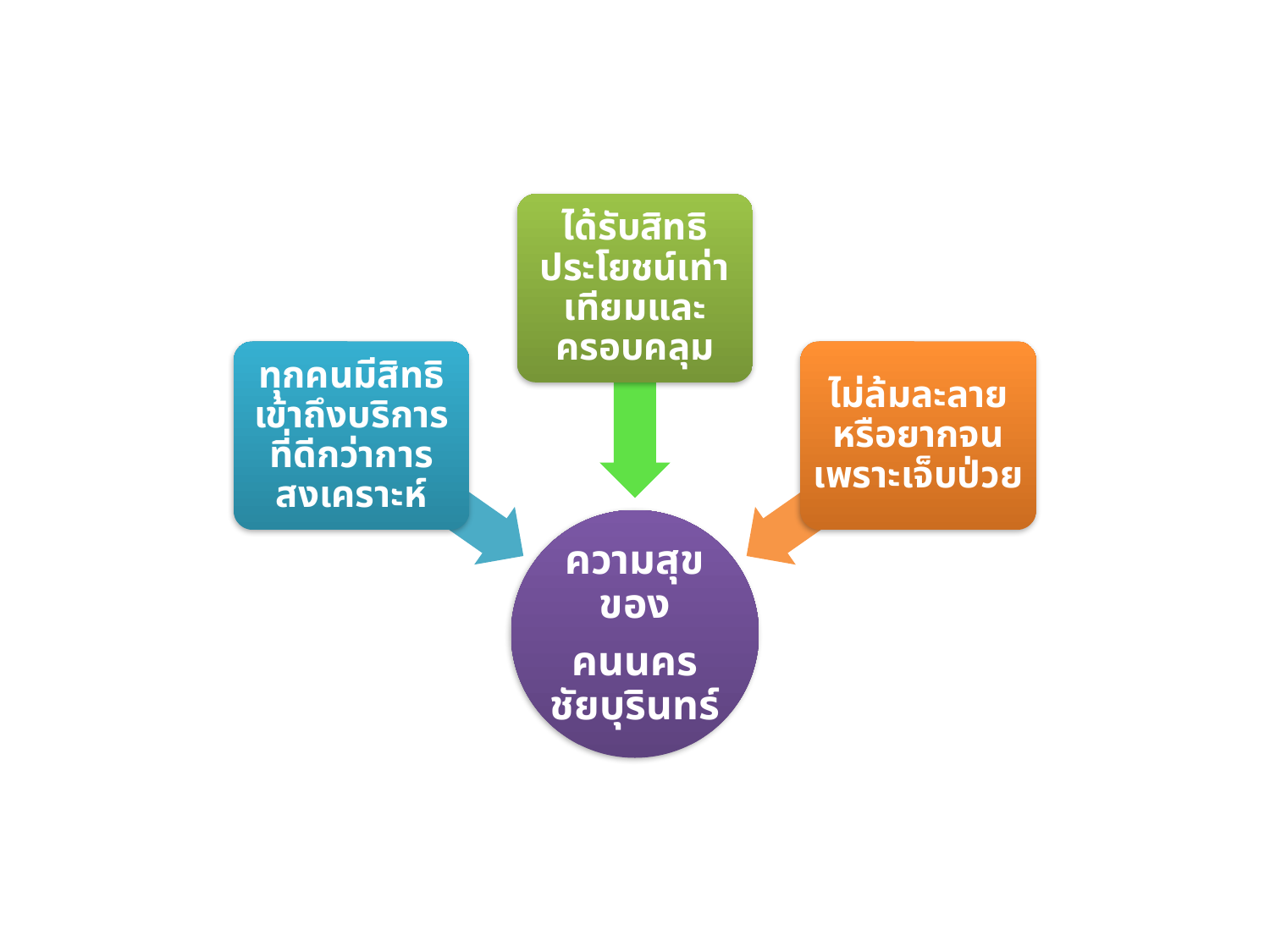

ได้รับสิทธิประโยชน์เท่าเทียมและครอบคลุม

ทุกคนมีสิทธิเข้าถึงบริการที่ดีกว่าการสงเคราะห์

ไม่ล้มละลายหรือยากจนเพราะเจ็บป่วย

ความสุขของ
คนนครชัยบุรินทร์